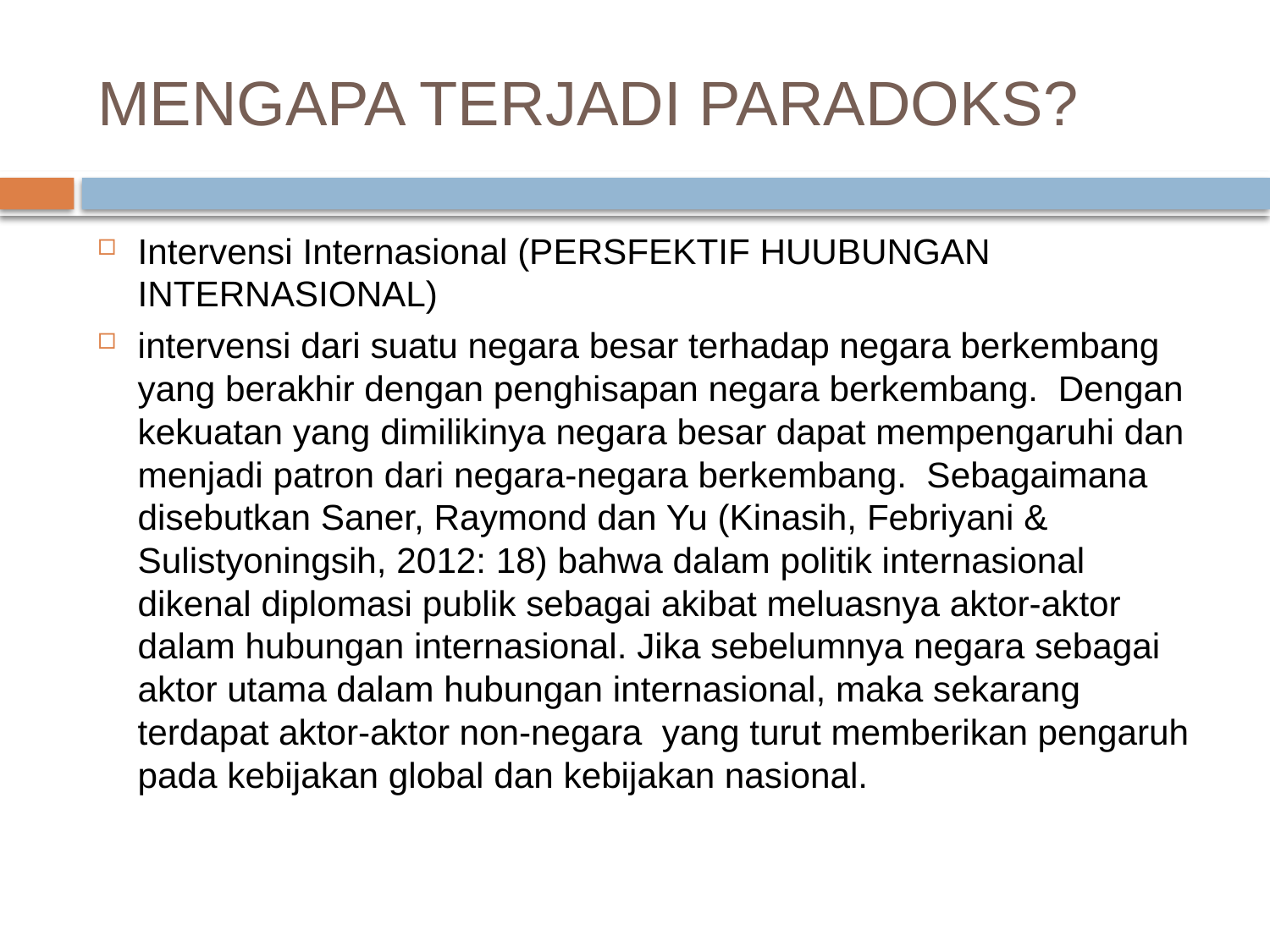

# MENGAPA TERJADI PARADOKS?
Intervensi Internasional (PERSFEKTIF HUUBUNGAN INTERNASIONAL)
intervensi dari suatu negara besar terhadap negara berkembang yang berakhir dengan penghisapan negara berkembang.  Dengan kekuatan yang dimilikinya negara besar dapat mempengaruhi dan menjadi patron dari negara-negara berkembang.  Sebagaimana disebutkan Saner, Raymond dan Yu (Kinasih, Febriyani & Sulistyoningsih, 2012: 18) bahwa dalam politik internasional dikenal diplomasi publik sebagai akibat meluasnya aktor-aktor dalam hubungan internasional. Jika sebelumnya negara sebagai aktor utama dalam hubungan internasional, maka sekarang terdapat aktor-aktor non-negara  yang turut memberikan pengaruh pada kebijakan global dan kebijakan nasional.